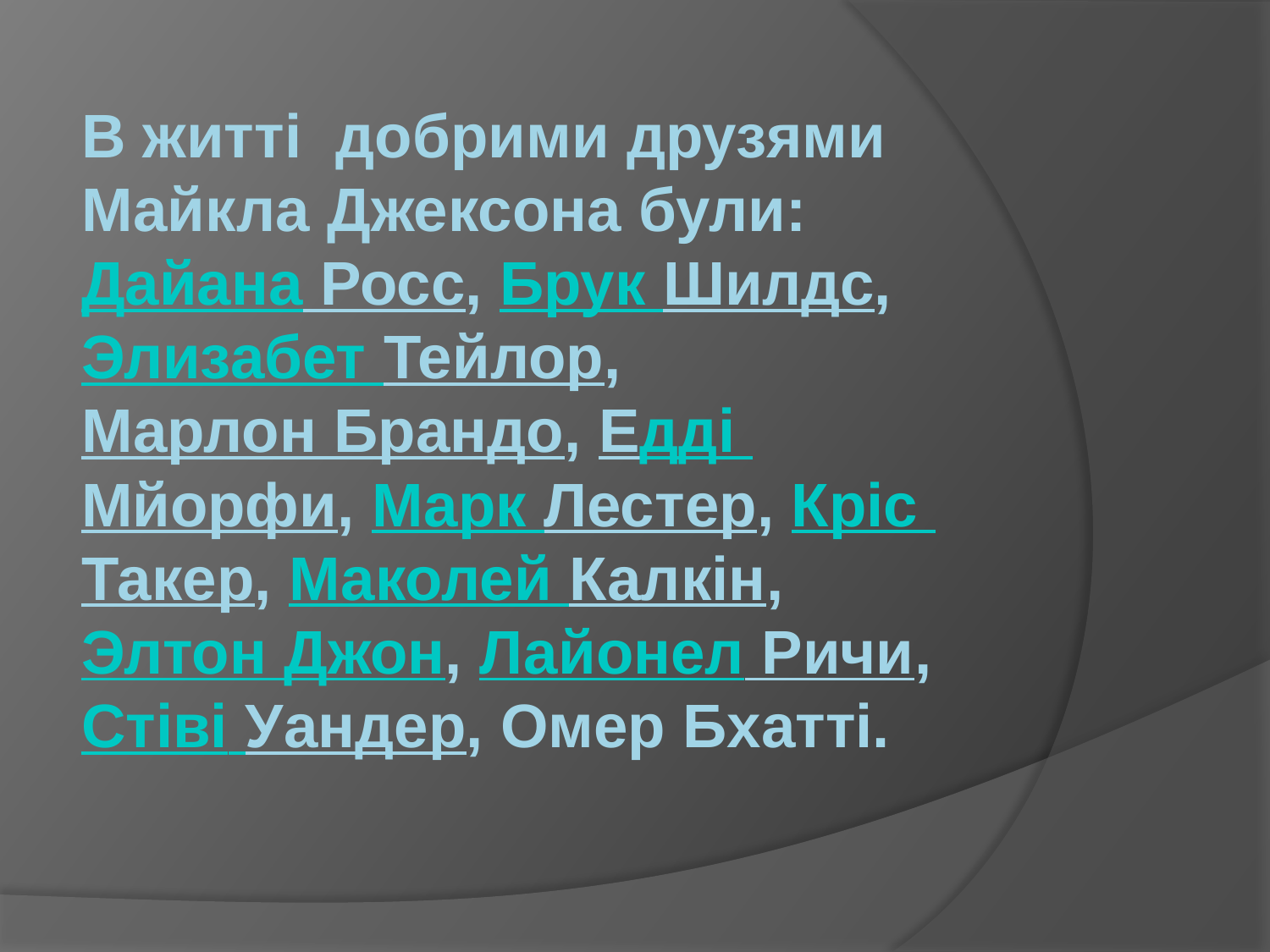

# В житті  добрими друзями Майкла Джексона були: Дайана Росс, Брук Шилдс, Элизабет Тейлор, Марлон Брандо, Едді Мйорфи, Марк Лестер, Кріс Такер, Маколей Калкін, Элтон Джон, Лайонел Ричи, Стіві Уандер, Омер Бхатті.